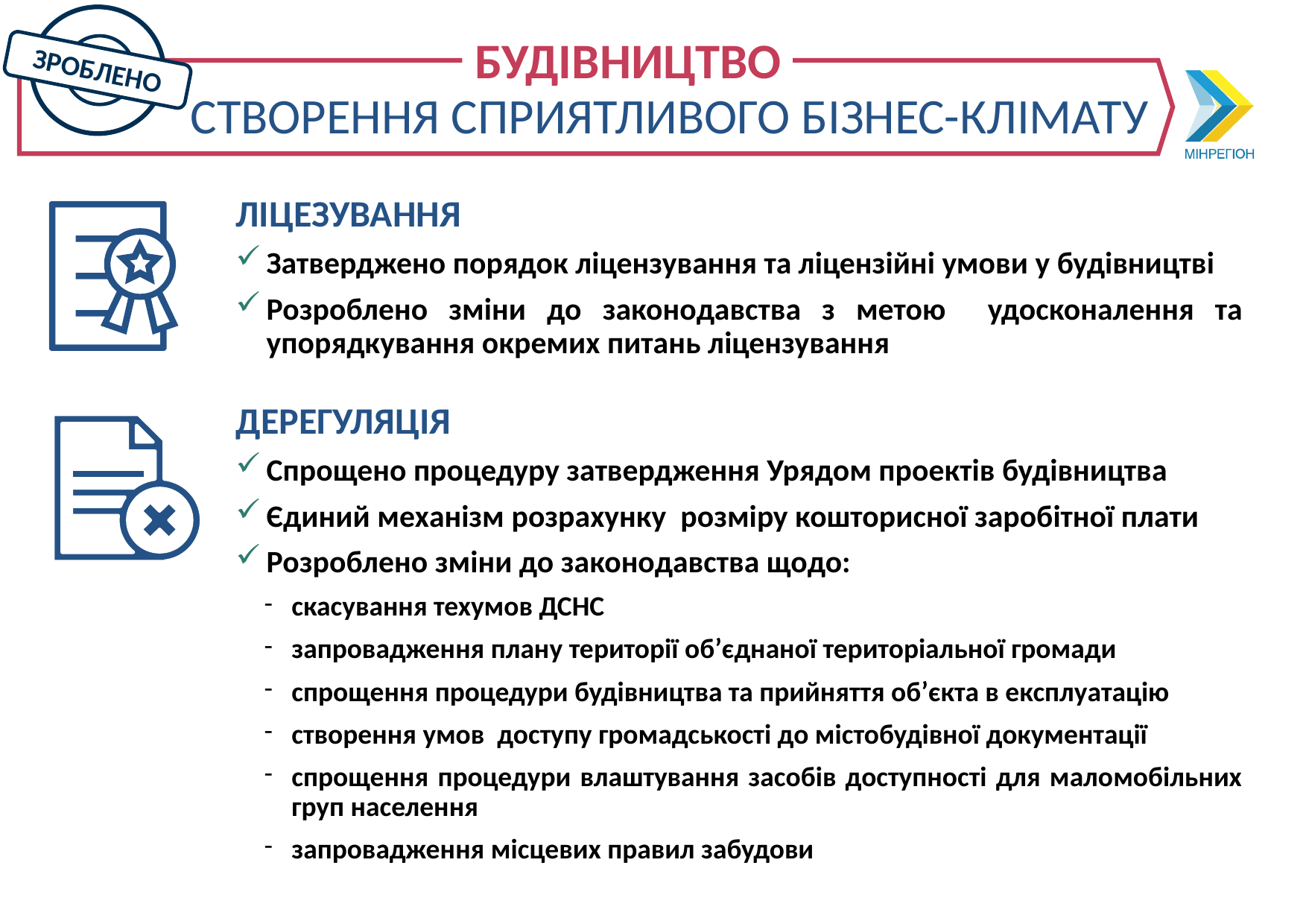

ЗРОБЛЕНО
БУДІВНИЦТВО

СТВОРЕННЯ СПРИЯТЛИВОГО БІЗНЕС-КЛІМАТУ
ЛІЦЕЗУВАННЯ
Затверджено порядок ліцензування та ліцензійні умови у будівництві
Розроблено зміни до законодавства з метою  удосконалення та упорядкування окремих питань ліцензування

ДЕРЕГУЛЯЦІЯ
Спрощено процедуру затвердження Урядом проектів будівництва
Єдиний механізм розрахунку  розміру кошторисної заробітної плати
Розроблено зміни до законодавства щодо:
скасування техумов ДСНС
запровадження плану території об’єднаної територіальної громади
спрощення процедури будівництва та прийняття об’єкта в експлуатацію
створення умов  доступу громадськості до містобудівної документації
спрощення процедури влаштування засобів доступності для маломобільних груп населення
запровадження місцевих правил забудови